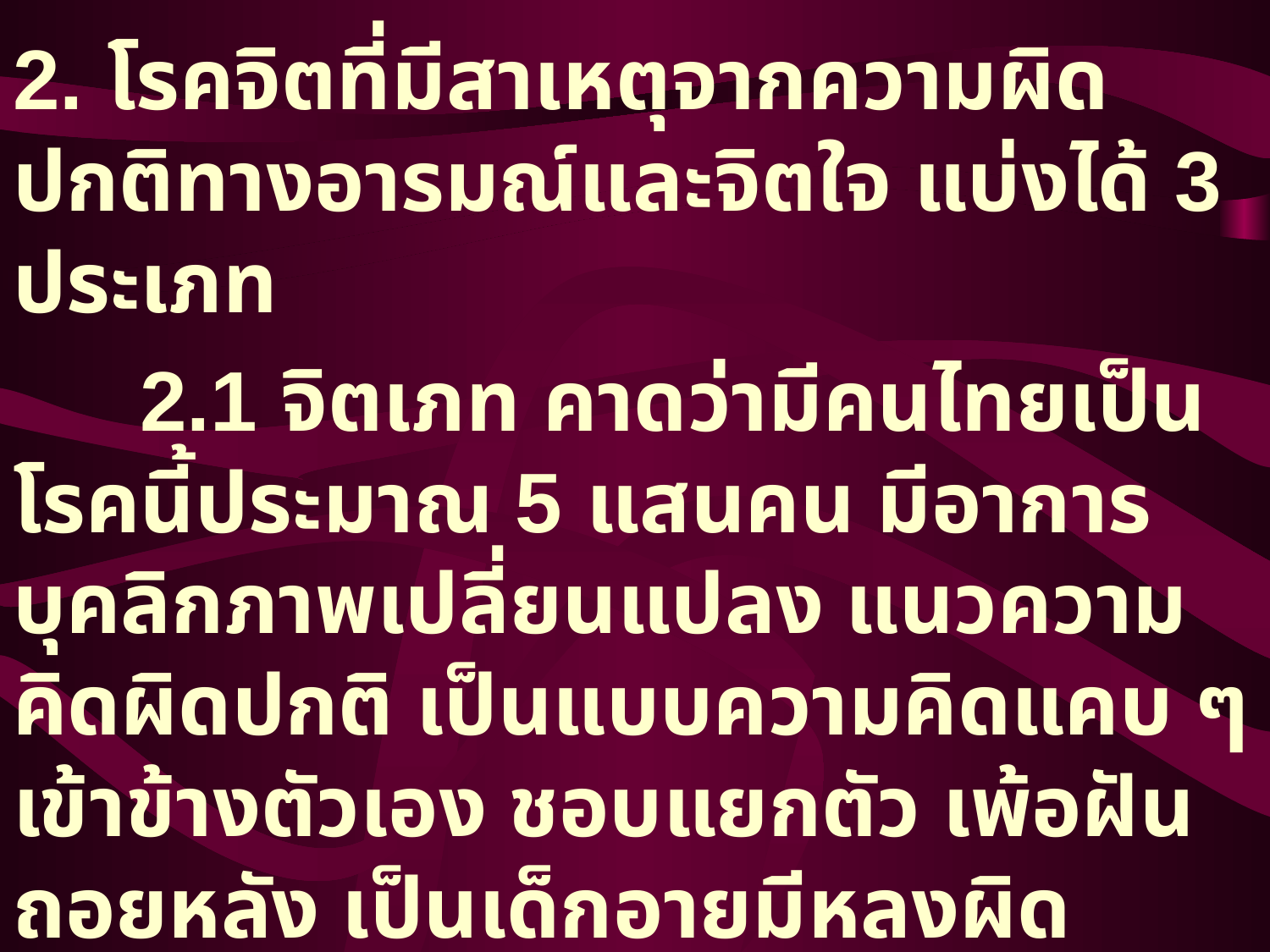

2. โรคจิตที่มีสาเหตุจากความผิดปกติทางอารมณ์และจิตใจ แบ่งได้ 3 ประเภท
	2.1 จิตเภท คาดว่ามีคนไทยเป็นโรคนี้ประมาณ 5 แสนคน มีอาการบุคลิกภาพเปลี่ยนแปลง แนวความคิดผิดปกติ เป็นแบบความคิดแคบ ๆ เข้าข้างตัวเอง ชอบแยกตัว เพ้อฝันถอยหลัง เป็นเด็กอายมีหลงผิด ประสาทหลอน อารมณ์รวนเร ไม่แน่นอน